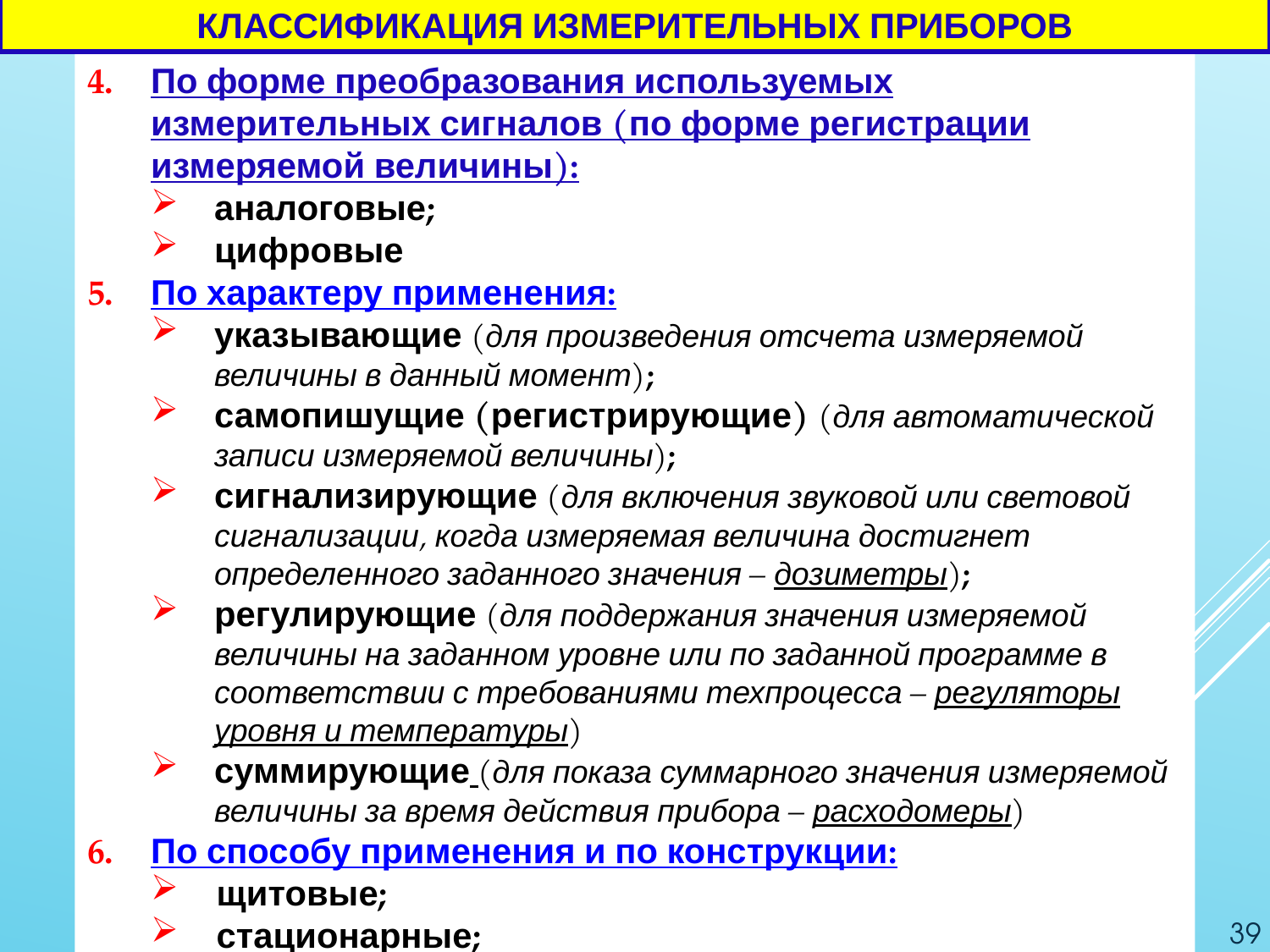

КЛАССИФИКАЦИЯ ИЗМЕРИТЕЛЬНЫХ ПРИБОРОВ
По форме преобразования используемых измерительных сигналов (по форме регистрации измеряемой величины):
аналоговые;
цифровые
По характеру применения:
указывающие (для произведения отсчета измеряемой величины в данный момент);
самопишущие (регистрирующие) (для автоматической записи измеряемой величины);
сигнализирующие (для включения звуковой или световой сигнализации, когда измеряемая величина достигнет определенного заданного значения – дозиметры);
регулирующие (для поддержания значения измеряемой величины на заданном уровне или по заданной программе в соответствии с требованиями техпроцесса – регуляторы уровня и температуры)
суммирующие (для показа суммарного значения измеряемой величины за время действия прибора – расходомеры)
По способу применения и по конструкции:
  щитовые;
  стационарные;
  переносные
39